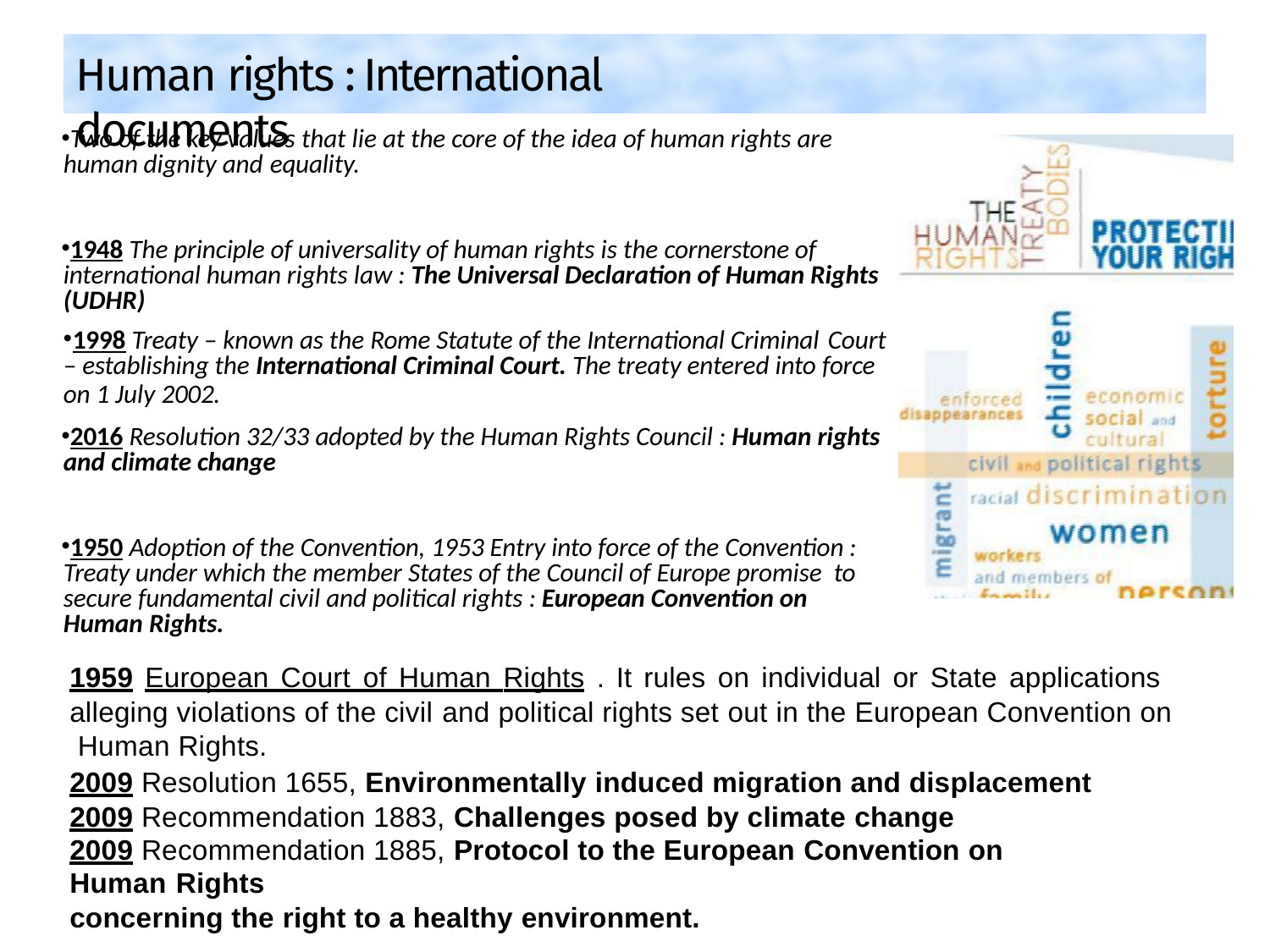

# Human rights : International documents
Two of the key values that lie at the core of the idea of human rights are  human dignity and equality.

1948 The principle of universality of human rights is the cornerstone of  international human rights law : The Universal Declaration of Human Rights  (UDHR)
1998 Treaty – known as the Rome Statute of the International Criminal Court
– establishing the International Criminal Court. The treaty entered into force
on 1 July 2002.
2016 Resolution 32/33 adopted by the Human Rights Council : Human rights  and climate change

1950 Adoption of the Convention, 1953 Entry into force of the Convention :  Treaty under which the member States of the Council of Europe promise  to secure fundamental civil and political rights : European Convention on  Human Rights.
1959 European Court of Human Rights . It rules on individual or State applications  alleging violations of the civil and political rights set out in the European Convention on  Human Rights.
2009 Resolution 1655, Environmentally induced migration and displacement  2009 Recommendation 1883, Challenges posed by climate change
2009 Recommendation 1885, Protocol to the European Convention on Human Rights
concerning the right to a healthy environment.